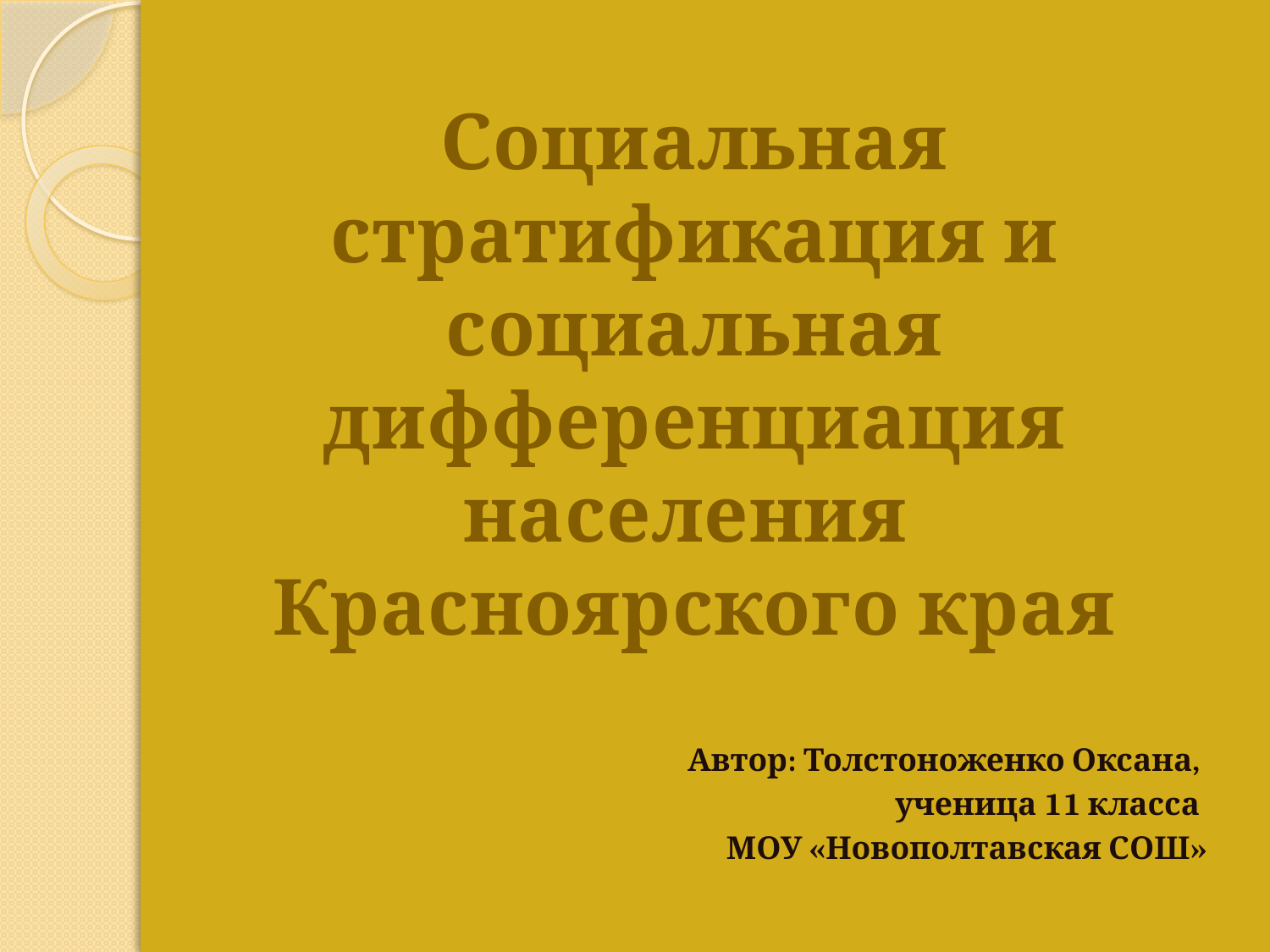

# Социальная стратификация и социальная дифференциация населения Красноярского края
Автор: Толстоноженко Оксана,
ученица 11 класса
МОУ «Новополтавская СОШ»